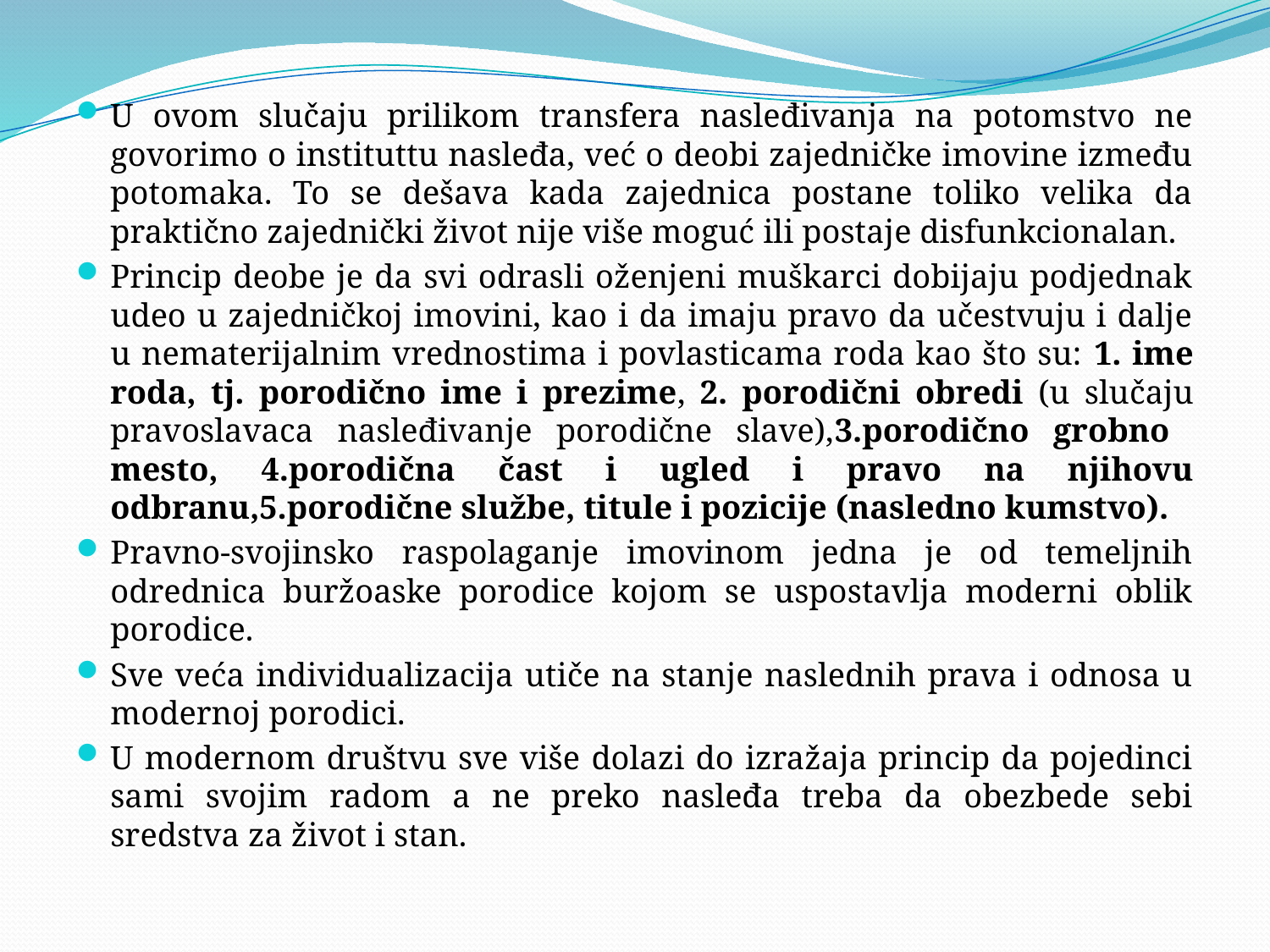

U ovom slučaju prilikom transfera nasleđivanja na potomstvo ne govorimo o instituttu nasleđa, već o deobi zajedničke imovine između potomaka. To se dešava kada zajednica postane toliko velika da praktično zajednički život nije više moguć ili postaje disfunkcionalan.
Princip deobe je da svi odrasli oženjeni muškarci dobijaju podjednak udeo u zajedničkoj imovini, kao i da imaju pravo da učestvuju i dalje u nematerijalnim vrednostima i povlasticama roda kao što su: 1. ime roda, tj. porodično ime i prezime, 2. porodični obredi (u slučaju pravoslavaca nasleđivanje porodične slave),3.porodično grobno  mesto, 4.porodična čast i ugled i pravo na njihovu odbranu,5.porodične službe, titule i pozicije (nasledno kumstvo).
Pravno-svojinsko raspolaganje imovinom jedna je od temeljnih odrednica buržoaske porodice kojom se uspostavlja moderni oblik porodice.
Sve veća individualizacija utiče na stanje naslednih prava i odnosa u modernoj porodici.
U modernom društvu sve više dolazi do izražaja princip da pojedinci sami svojim radom a ne preko nasleđa treba da obezbede sebi sredstva za život i stan.

#